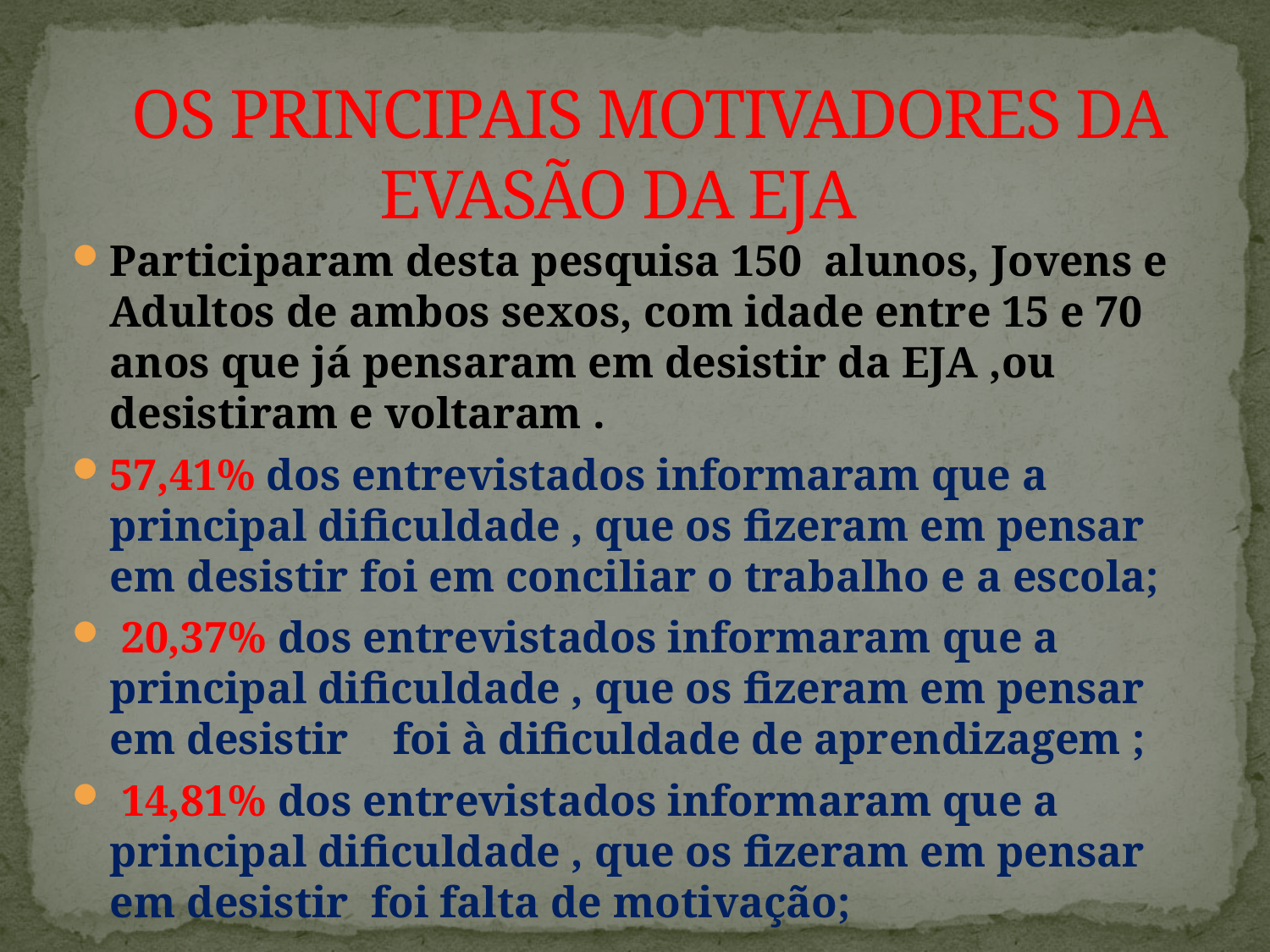

# OS PRINCIPAIS MOTIVADORES DA EVASÃO DA EJA
Participaram desta pesquisa 150  alunos, Jovens e Adultos de ambos sexos, com idade entre 15 e 70 anos que já pensaram em desistir da EJA ,ou desistiram e voltaram .
57,41% dos entrevistados informaram que a principal dificuldade , que os fizeram em pensar em desistir foi em conciliar o trabalho e a escola;
 20,37% dos entrevistados informaram que a principal dificuldade , que os fizeram em pensar em desistir    foi à dificuldade de aprendizagem ;
 14,81% dos entrevistados informaram que a principal dificuldade , que os fizeram em pensar em desistir  foi falta de motivação;